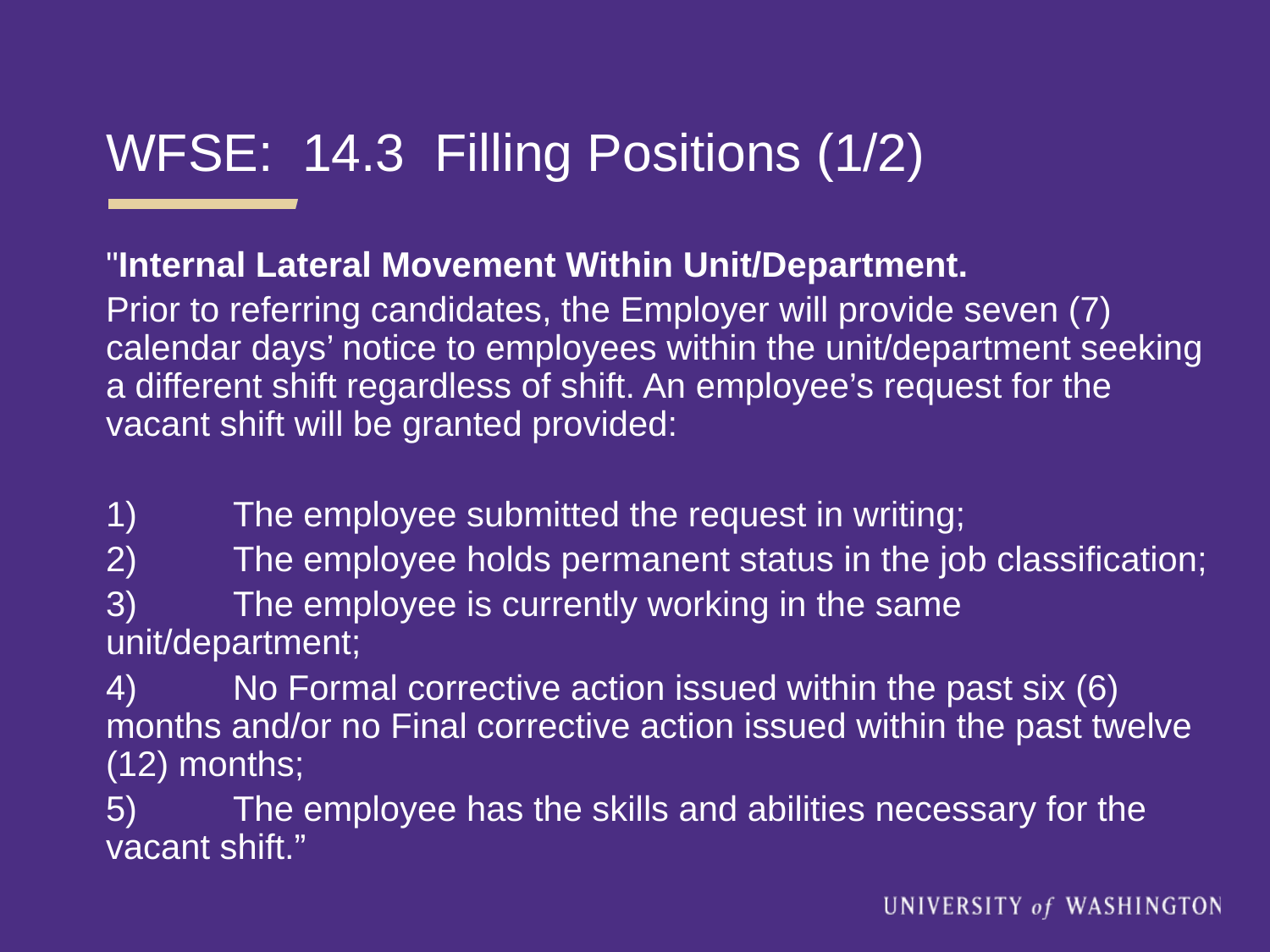

WFSE:  14.3  Filling Positions (1/2)
"Internal Lateral Movement Within Unit/Department.
Prior to referring candidates, the Employer will provide seven (7) calendar days’ notice to employees within the unit/department seeking a different shift regardless of shift. An employee’s request for the vacant shift will be granted provided:

1)	The employee submitted the request in writing;
2)	The employee holds permanent status in the job classification;
3)	The employee is currently working in the same unit/department;
4)	No Formal corrective action issued within the past six (6) months and/or no Final corrective action issued within the past twelve (12) months;
5)	The employee has the skills and abilities necessary for the vacant shift.”